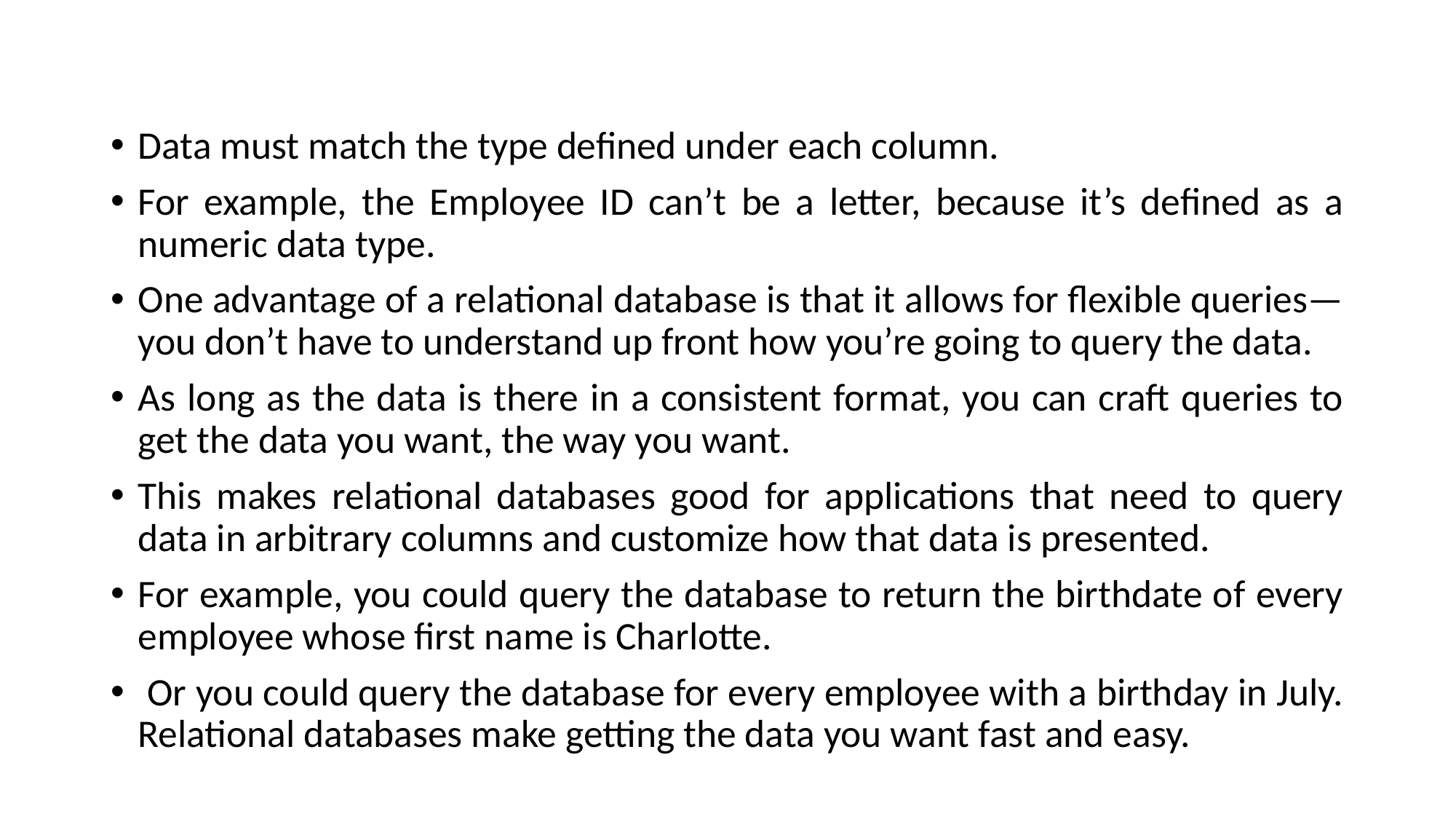

#
Data must match the type defined under each column.
For example, the Employee ID can’t be a letter, because it’s defined as a numeric data type.
One advantage of a relational database is that it allows for flexible queries—you don’t have to understand up front how you’re going to query the data.
As long as the data is there in a consistent format, you can craft queries to get the data you want, the way you want.
This makes relational databases good for applications that need to query data in arbitrary columns and customize how that data is presented.
For example, you could query the database to return the birthdate of every employee whose first name is Charlotte.
 Or you could query the database for every employee with a birthday in July. Relational databases make getting the data you want fast and easy.